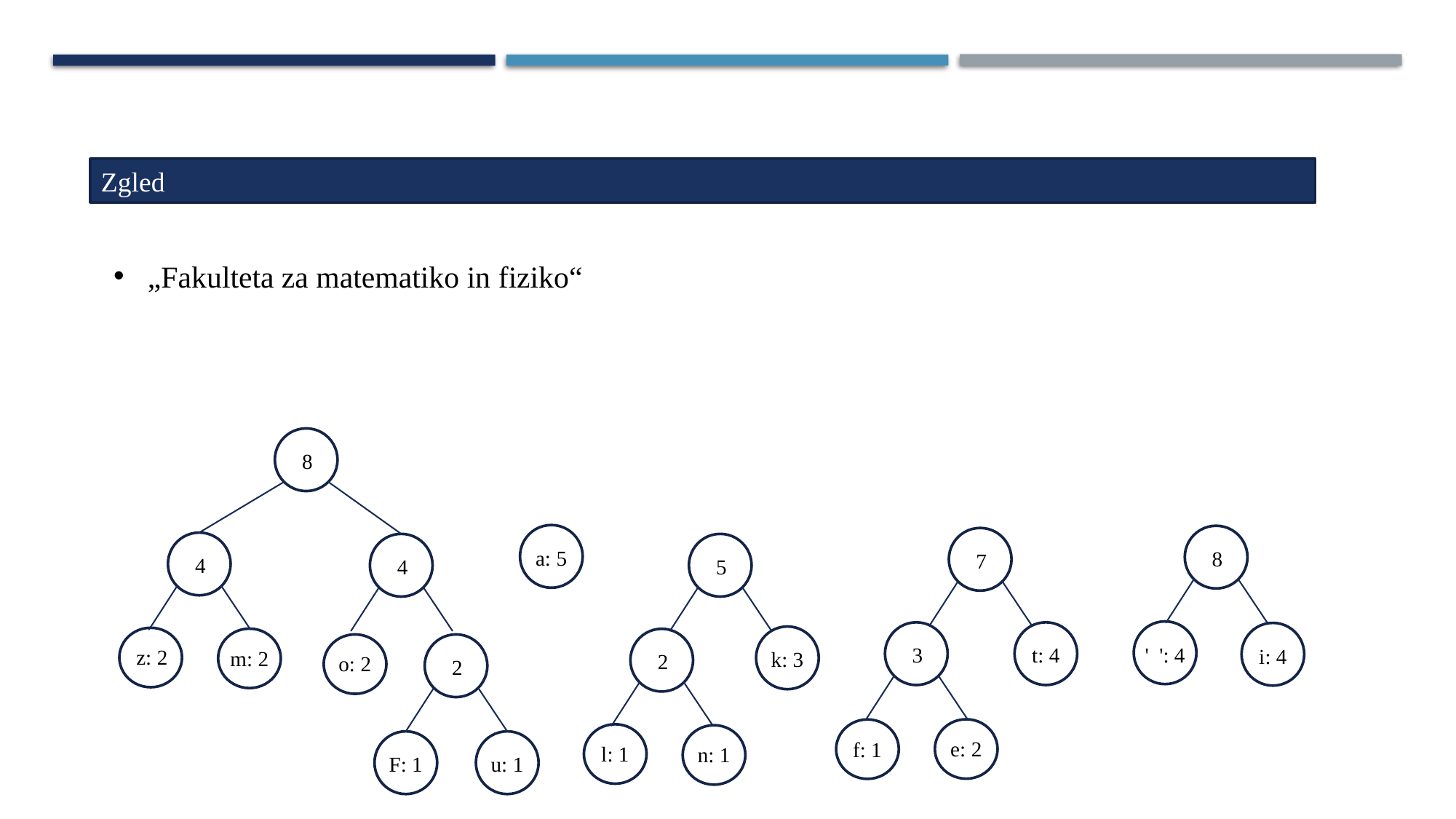

Zgled

„Fakulteta za matematiko in fiziko“

8

a: 5
8
7
4
4
5

'  ': 4
3
t: 4
i: 4
z: 2
m: 2
k: 3
2
o: 2
2

e: 2
f: 1

l: 1
n: 1
F: 1
u: 1